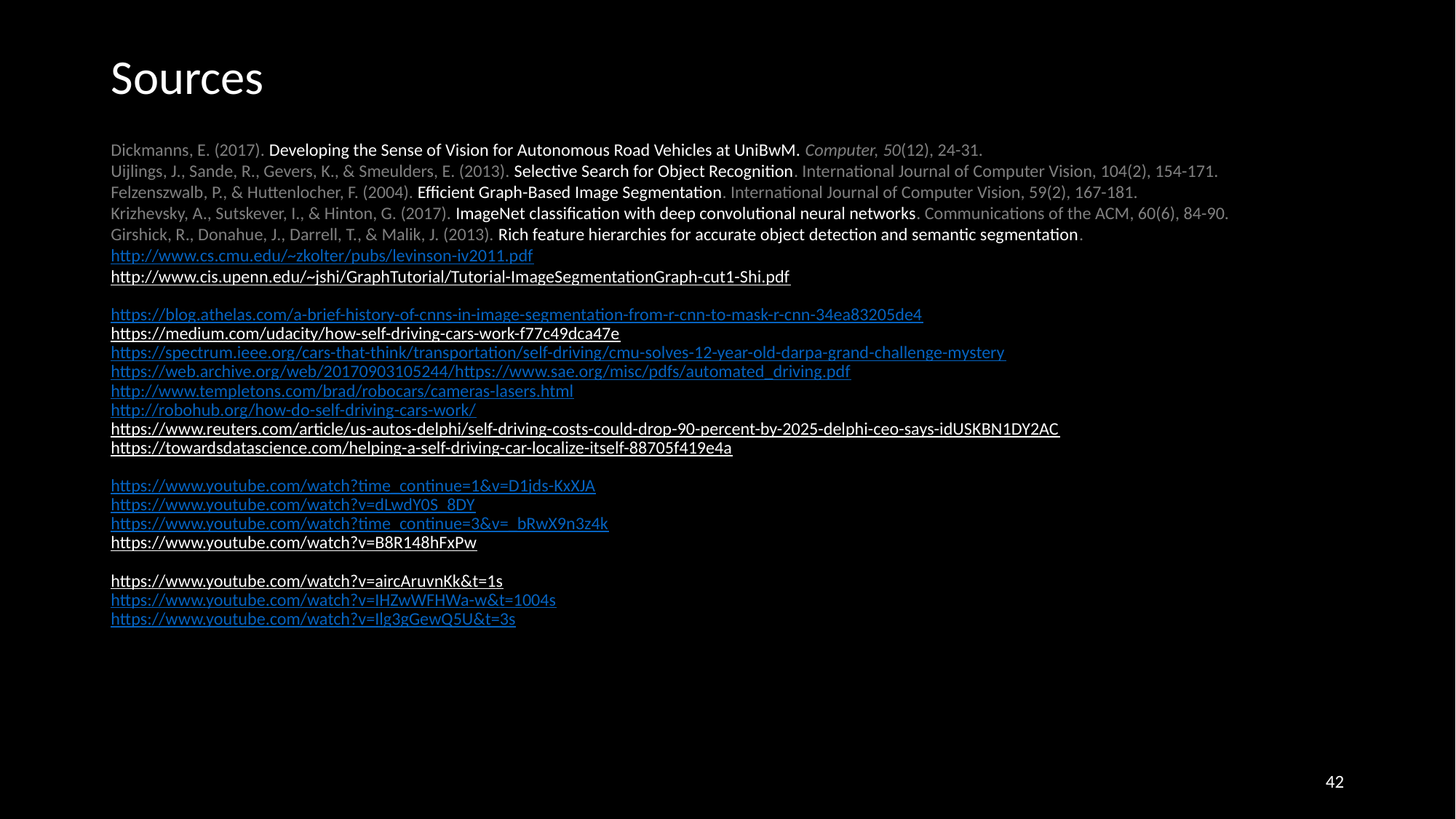

# Sources

Dickmanns, E. (2017). Developing the Sense of Vision for Autonomous Road Vehicles at UniBwM. Computer, 50(12), 24-31.
Uijlings, J., Sande, R., Gevers, K., & Smeulders, E. (2013). Selective Search for Object Recognition. International Journal of Computer Vision, 104(2), 154-171.
Felzenszwalb, P., & Huttenlocher, F. (2004). Efficient Graph-Based Image Segmentation. International Journal of Computer Vision, 59(2), 167-181.
Krizhevsky, A., Sutskever, I., & Hinton, G. (2017). ImageNet classification with deep convolutional neural networks. Communications of the ACM, 60(6), 84-90.
Girshick, R., Donahue, J., Darrell, T., & Malik, J. (2013). Rich feature hierarchies for accurate object detection and semantic segmentation.
http://www.cs.cmu.edu/~zkolter/pubs/levinson-iv2011.pdf
http://www.cis.upenn.edu/~jshi/GraphTutorial/Tutorial-ImageSegmentationGraph-cut1-Shi.pdf

https://blog.athelas.com/a-brief-history-of-cnns-in-image-segmentation-from-r-cnn-to-mask-r-cnn-34ea83205de4
https://medium.com/udacity/how-self-driving-cars-work-f77c49dca47e
https://spectrum.ieee.org/cars-that-think/transportation/self-driving/cmu-solves-12-year-old-darpa-grand-challenge-mystery
https://web.archive.org/web/20170903105244/https://www.sae.org/misc/pdfs/automated_driving.pdf
http://www.templetons.com/brad/robocars/cameras-lasers.html
http://robohub.org/how-do-self-driving-cars-work/
https://www.reuters.com/article/us-autos-delphi/self-driving-costs-could-drop-90-percent-by-2025-delphi-ceo-says-idUSKBN1DY2AC
https://towardsdatascience.com/helping-a-self-driving-car-localize-itself-88705f419e4a

https://www.youtube.com/watch?time_continue=1&v=D1jds-KxXJA
https://www.youtube.com/watch?v=dLwdY0S_8DY
https://www.youtube.com/watch?time_continue=3&v=_bRwX9n3z4k
https://www.youtube.com/watch?v=B8R148hFxPw

https://www.youtube.com/watch?v=aircAruvnKk&t=1s
https://www.youtube.com/watch?v=IHZwWFHWa-w&t=1004s
https://www.youtube.com/watch?v=Ilg3gGewQ5U&t=3s

42